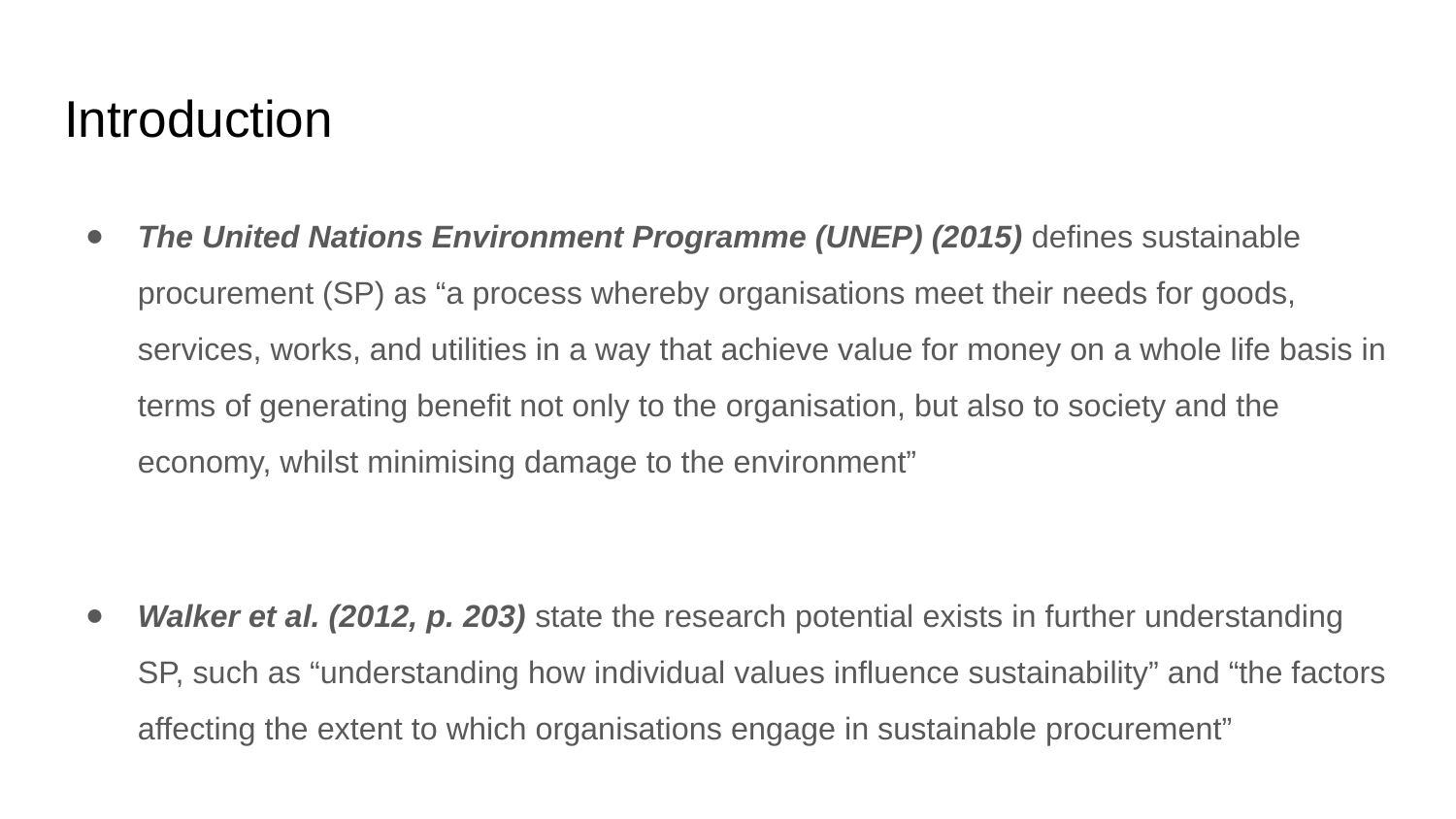

# Introduction
The United Nations Environment Programme (UNEP) (2015) defines sustainable procurement (SP) as “a process whereby organisations meet their needs for goods, services, works, and utilities in a way that achieve value for money on a whole life basis in terms of generating benefit not only to the organisation, but also to society and the economy, whilst minimising damage to the environment”

Walker et al. (2012, p. 203) state the research potential exists in further understanding SP, such as “understanding how individual values influence sustainability” and “the factors affecting the extent to which organisations engage in sustainable procurement”